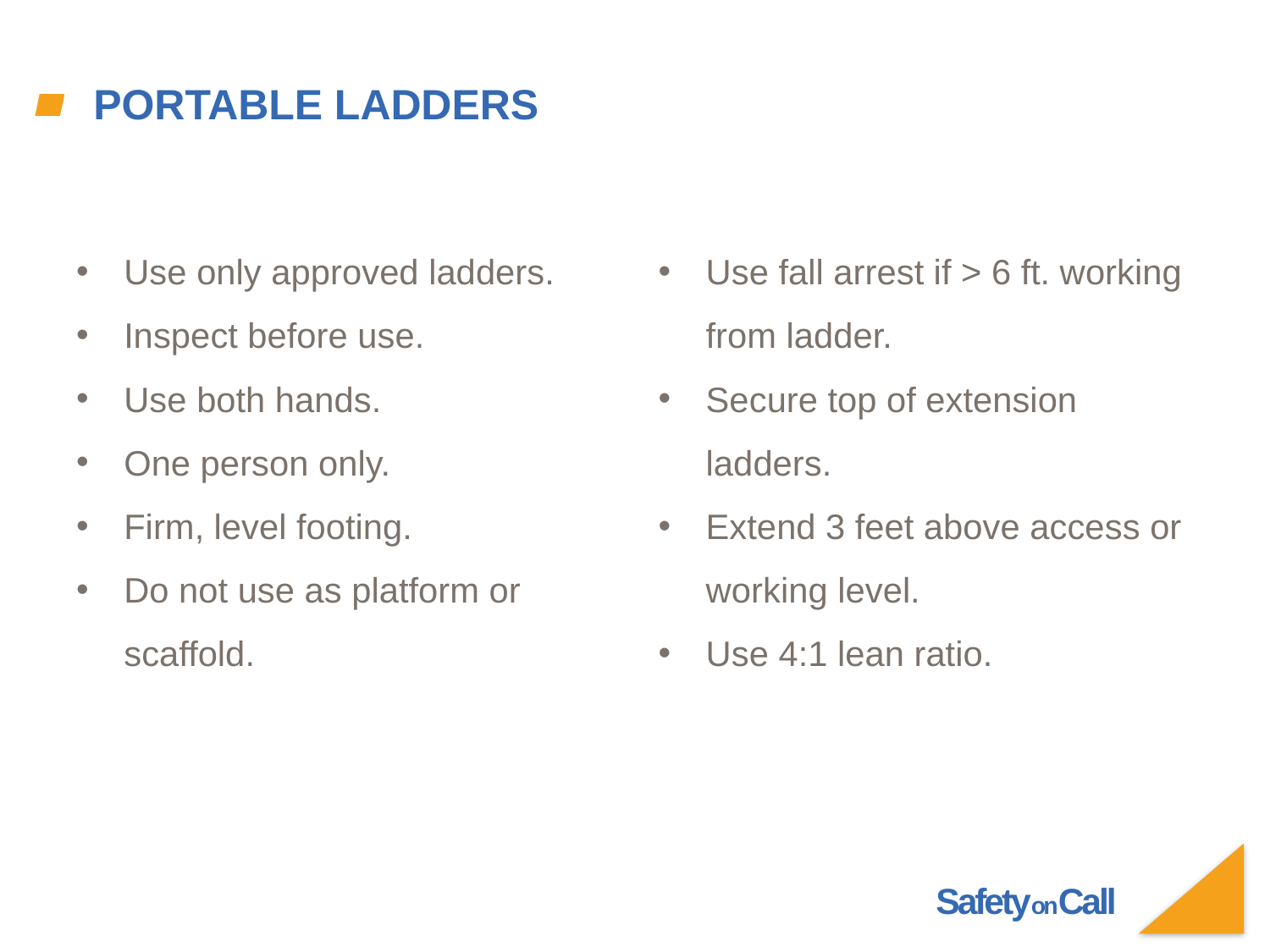

# Portable Ladders
Use only approved ladders.
Inspect before use.
Use both hands.
One person only.
Firm, level footing.
Do not use as platform or scaffold.
Use fall arrest if > 6 ft. working from ladder.
Secure top of extension ladders.
Extend 3 feet above access or working level.
Use 4:1 lean ratio.